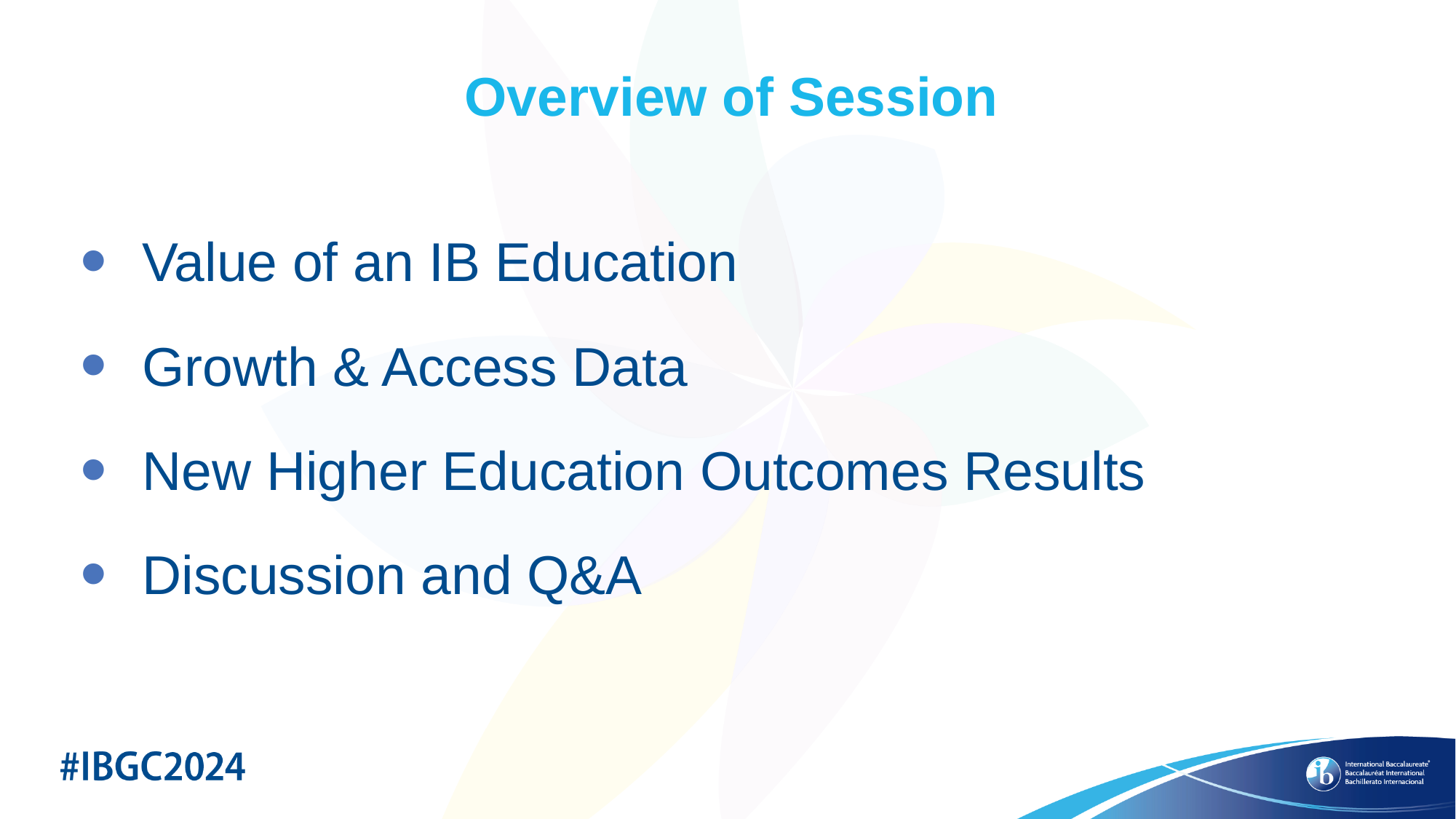

# Overview of Session
Value of an IB Education
Growth & Access Data
New Higher Education Outcomes Results
Discussion and Q&A